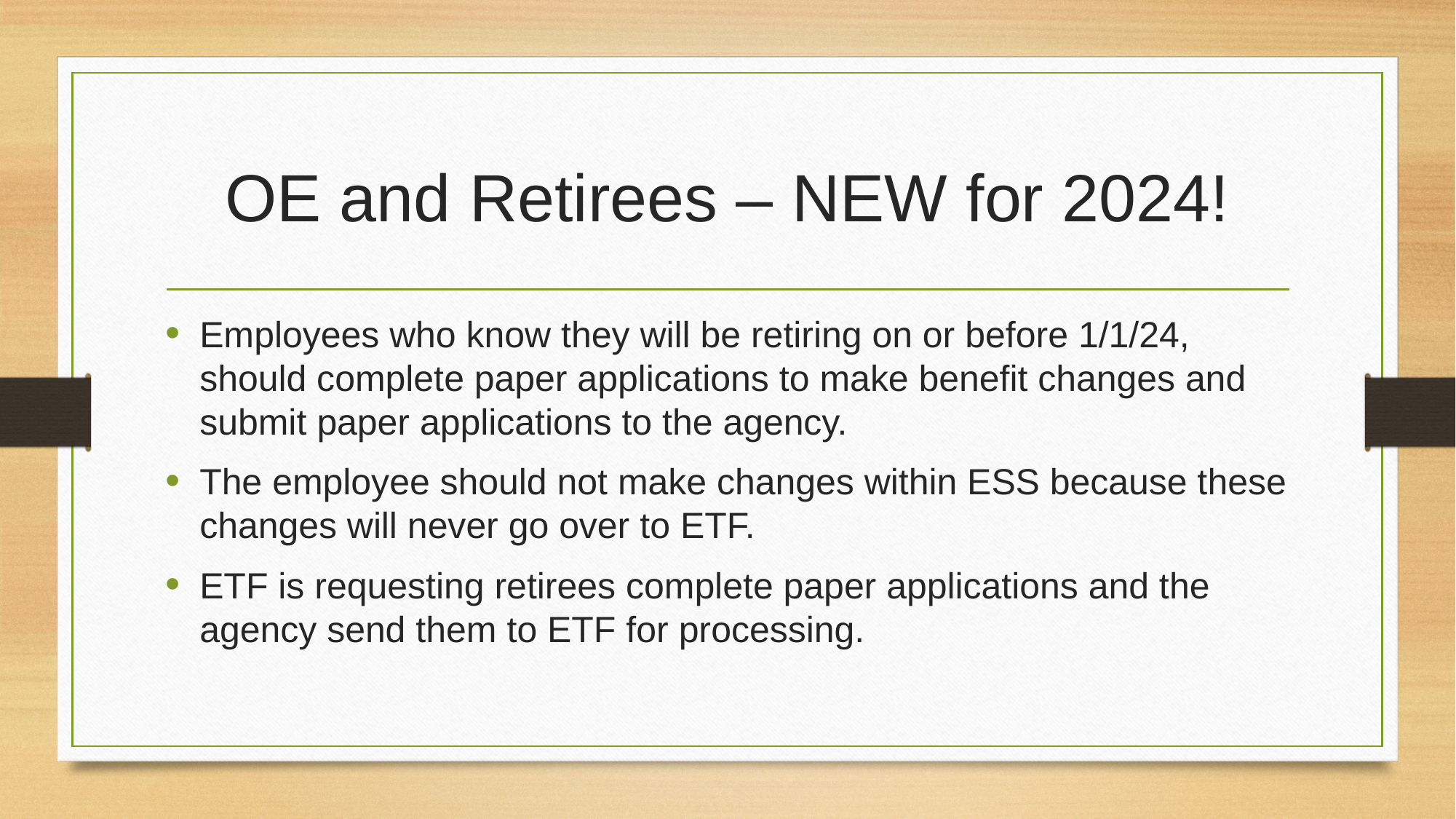

# OE and Retirees – NEW for 2024!
Employees who know they will be retiring on or before 1/1/24, should complete paper applications to make benefit changes and submit paper applications to the agency.
The employee should not make changes within ESS because these changes will never go over to ETF.
ETF is requesting retirees complete paper applications and the agency send them to ETF for processing.